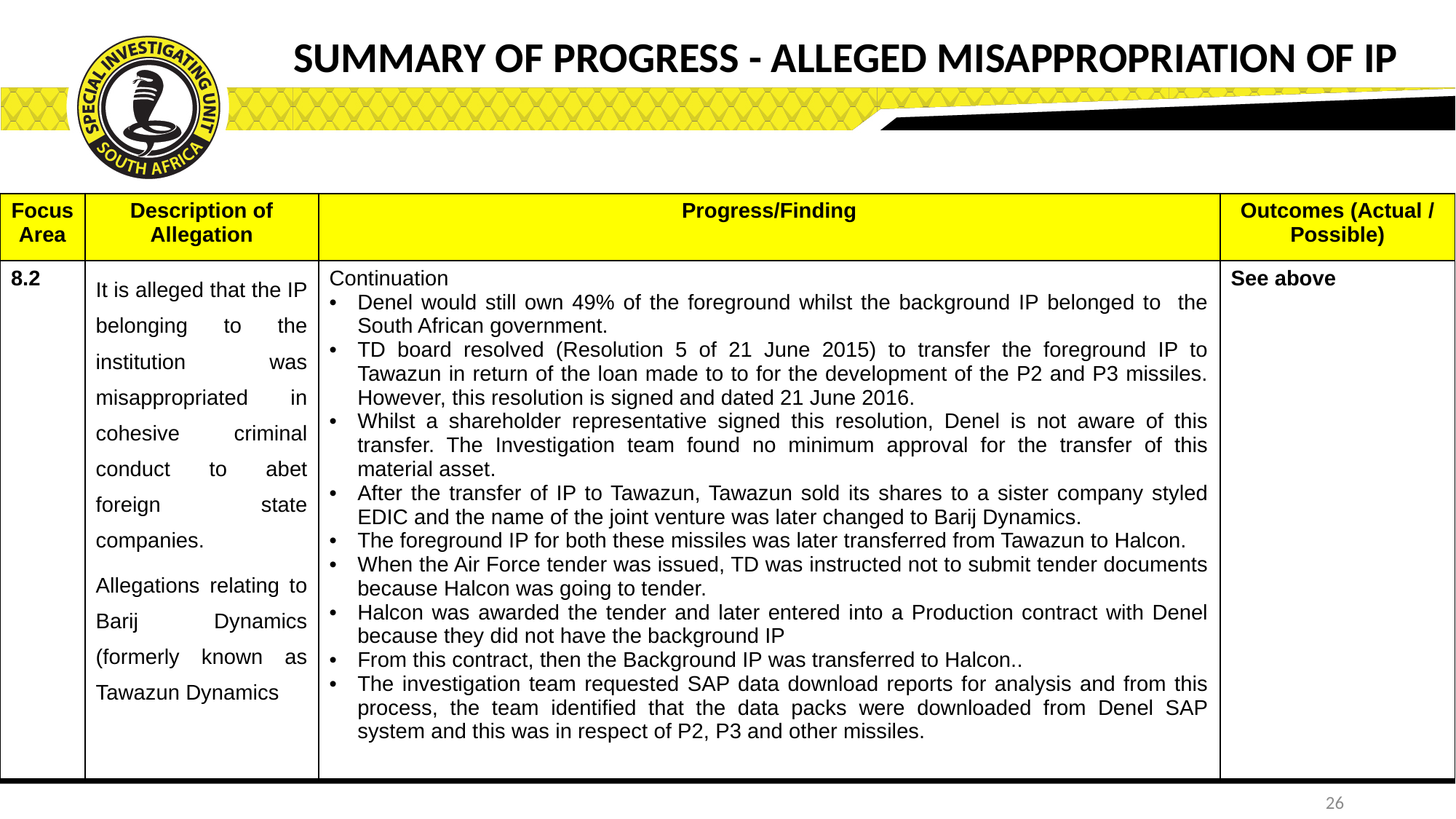

SUMMARY OF PROGRESS - ALLEGED MISAPPROPRIATION OF IP
| Focus Area | Description of Allegation | Progress/Finding | Outcomes (Actual / Possible) |
| --- | --- | --- | --- |
| 8.2 | It is alleged that the IP belonging to the institution was misappropriated in cohesive criminal conduct to abet foreign state companies. Allegations relating to Barij Dynamics (formerly known as Tawazun Dynamics | Continuation Denel would still own 49% of the foreground whilst the background IP belonged to the South African government. TD board resolved (Resolution 5 of 21 June 2015) to transfer the foreground IP to Tawazun in return of the loan made to to for the development of the P2 and P3 missiles. However, this resolution is signed and dated 21 June 2016. Whilst a shareholder representative signed this resolution, Denel is not aware of this transfer. The Investigation team found no minimum approval for the transfer of this material asset. After the transfer of IP to Tawazun, Tawazun sold its shares to a sister company styled EDIC and the name of the joint venture was later changed to Barij Dynamics. The foreground IP for both these missiles was later transferred from Tawazun to Halcon. When the Air Force tender was issued, TD was instructed not to submit tender documents because Halcon was going to tender. Halcon was awarded the tender and later entered into a Production contract with Denel because they did not have the background IP From this contract, then the Background IP was transferred to Halcon.. The investigation team requested SAP data download reports for analysis and from this process, the team identified that the data packs were downloaded from Denel SAP system and this was in respect of P2, P3 and other missiles. | See above |
26